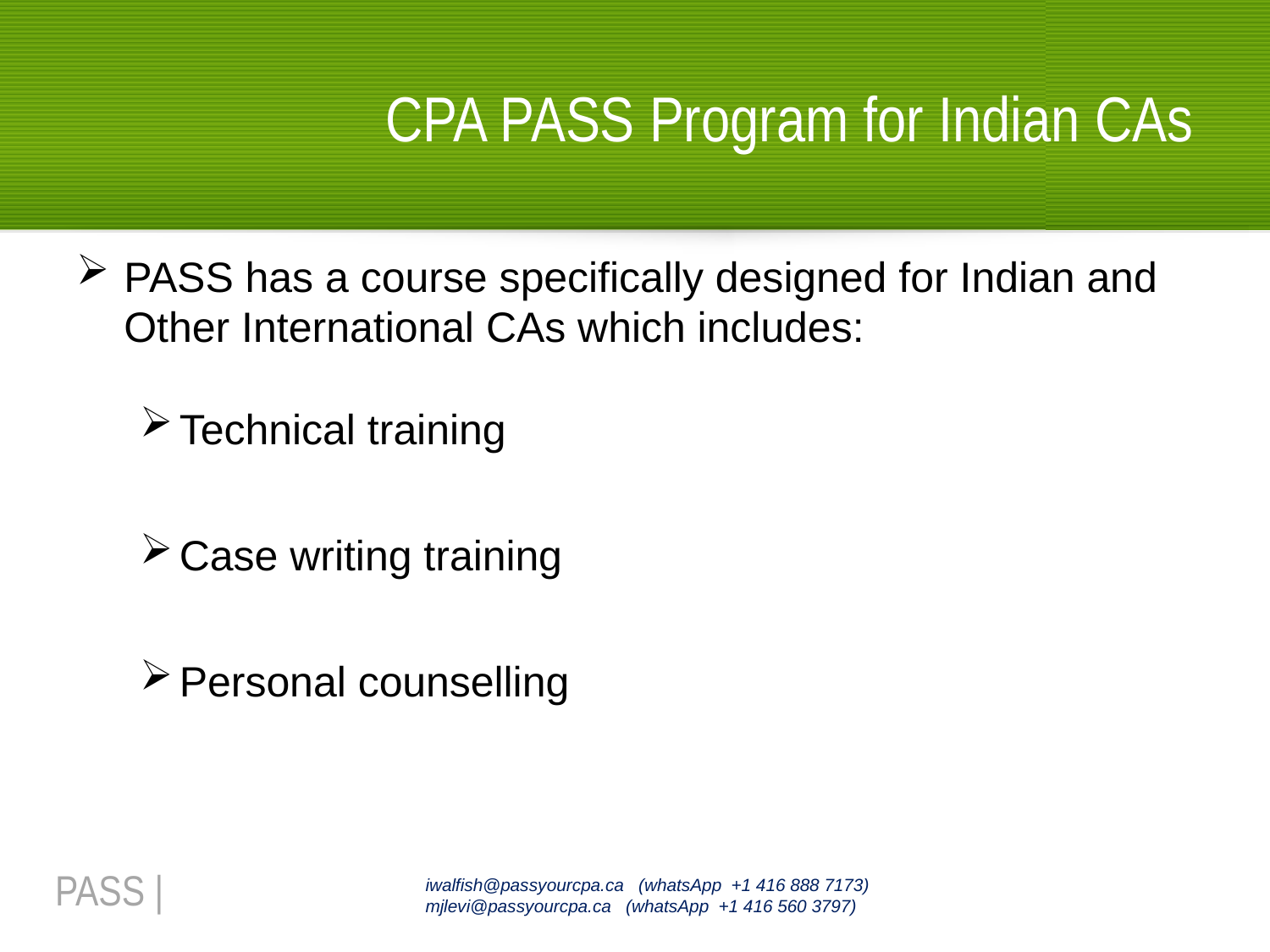

# CPA PASS Program for Indian CAs
PASS has a course specifically designed for Indian and Other International CAs which includes:

Technical training

Case writing training

Personal counselling